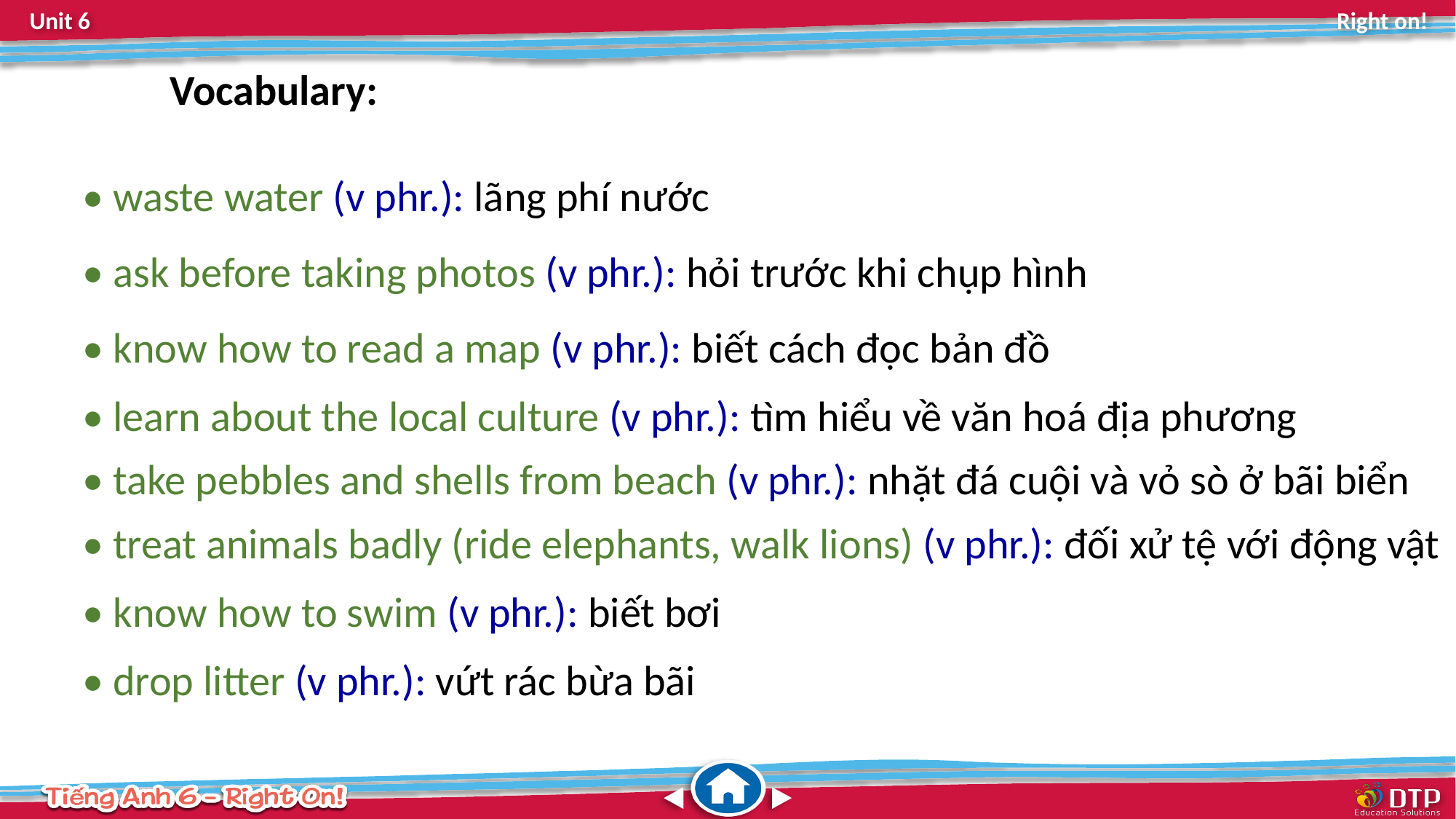

Vocabulary:
• waste water (v phr.): lãng phí nước
• ask before taking photos (v phr.): hỏi trước khi chụp hình
• know how to read a map (v phr.): biết cách đọc bản đồ
• learn about the local culture (v phr.): tìm hiểu về văn hoá địa phương
• take pebbles and shells from beach (v phr.): nhặt đá cuội và vỏ sò ở bãi biển
• treat animals badly (ride elephants, walk lions) (v phr.): đối xử tệ với động vật
• know how to swim (v phr.): biết bơi
• drop litter (v phr.): vứt rác bừa bãi